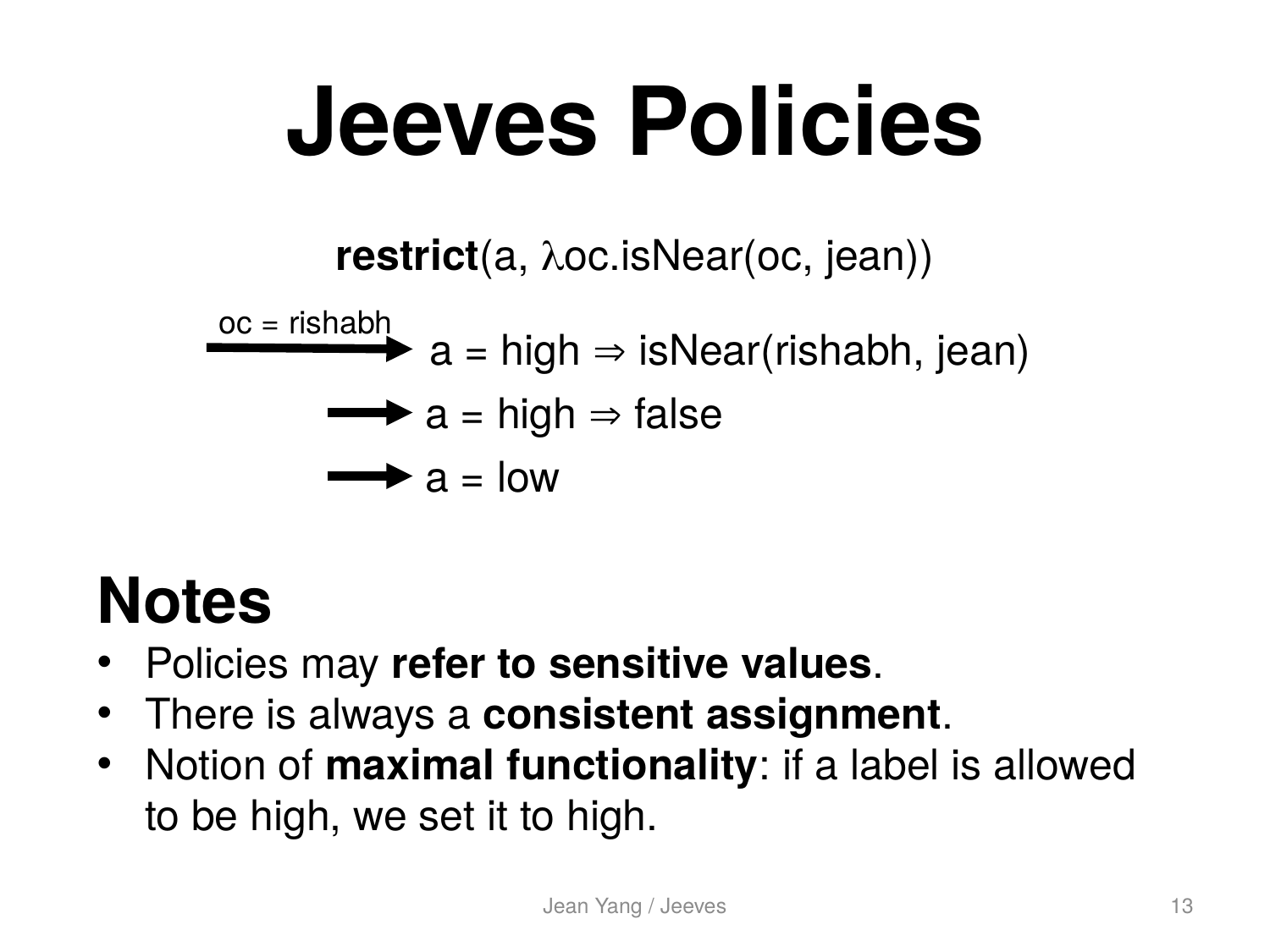

# Jeeves Policies
restrict(a, λoc.isNear(oc, jean))
oc = rishabh
	a = high ⇒ isNear(rishabh, jean)
a = high ⇒ false
a = low
Notes
Policies may refer to sensitive values.
There is always a consistent assignment.
Notion of maximal functionality: if a label is allowed to be high, we set it to high.
Jean Yang / Jeeves
13